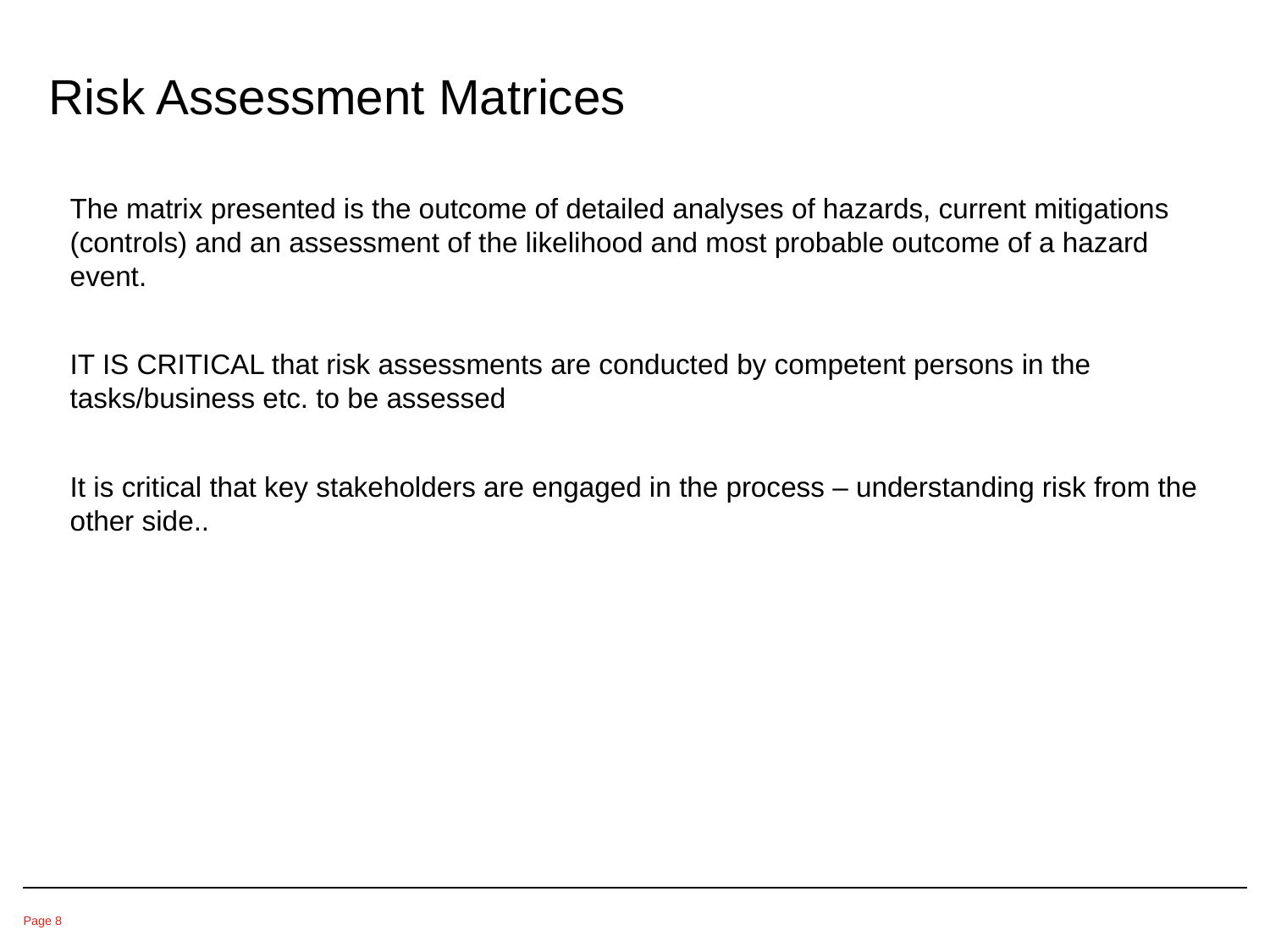

# Risk Assessment Matrices
The matrix presented is the outcome of detailed analyses of hazards, current mitigations (controls) and an assessment of the likelihood and most probable outcome of a hazard event.

IT IS CRITICAL that risk assessments are conducted by competent persons in the tasks/business etc. to be assessed

It is critical that key stakeholders are engaged in the process – understanding risk from the other side..

Page 8